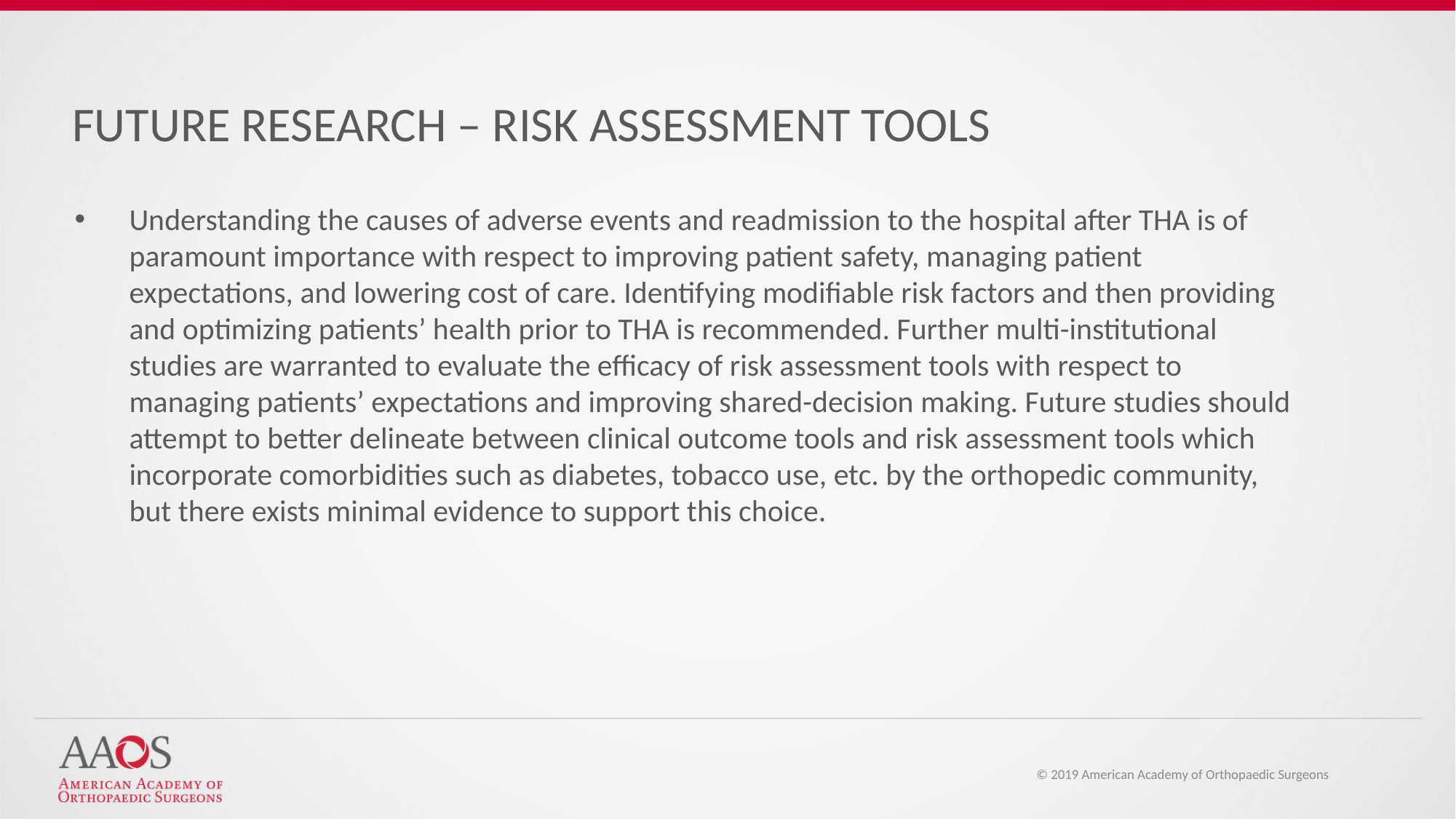

FUTURE RESEARCH – RISK ASSESSMENT TOOLS
Understanding the causes of adverse events and readmission to the hospital after THA is of paramount importance with respect to improving patient safety, managing patient expectations, and lowering cost of care. Identifying modifiable risk factors and then providing and optimizing patients’ health prior to THA is recommended. Further multi-institutional studies are warranted to evaluate the efficacy of risk assessment tools with respect to managing patients’ expectations and improving shared-decision making. Future studies should attempt to better delineate between clinical outcome tools and risk assessment tools which incorporate comorbidities such as diabetes, tobacco use, etc. by the orthopedic community, but there exists minimal evidence to support this choice.
© 2019 American Academy of Orthopaedic Surgeons